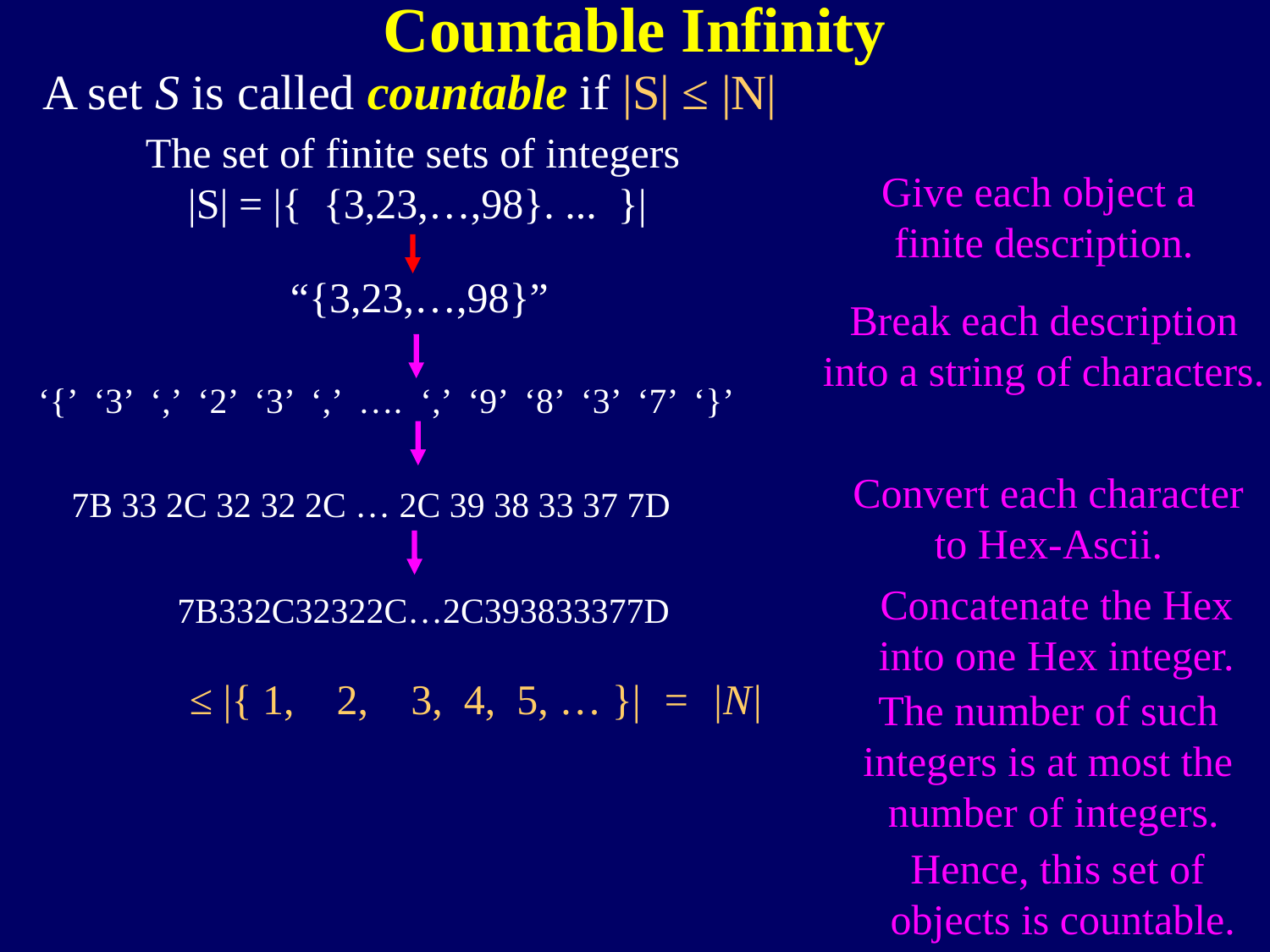

Countable Infinity
A set S is called countable if |S| ≤ |N|
The set of finite sets of integers
    |S| = |{  {3,23,…,98}. ...  }|
Give each object a
finite description.

“{3,23,…,98}”
Break each description
into a string of characters.

‘{’  ‘3’  ‘,’  ‘2’  ‘3’  ‘,’  ….  ‘,’  ‘9’  ‘8’  ‘3’  ‘7’  ‘}’

7B 33 2C 32 32 2C … 2C 39 38 33 37 7D
Convert each character
to Hex-Ascii.

7B332C32322C…2C393833377D
Concatenate the Hex
into one Hex integer.
≤ |{ 1,    2,    3,  4,  5, … }|  =  |N|
The number of such
integers is at most the
number of integers.
Hence, this set of
objects is countable.